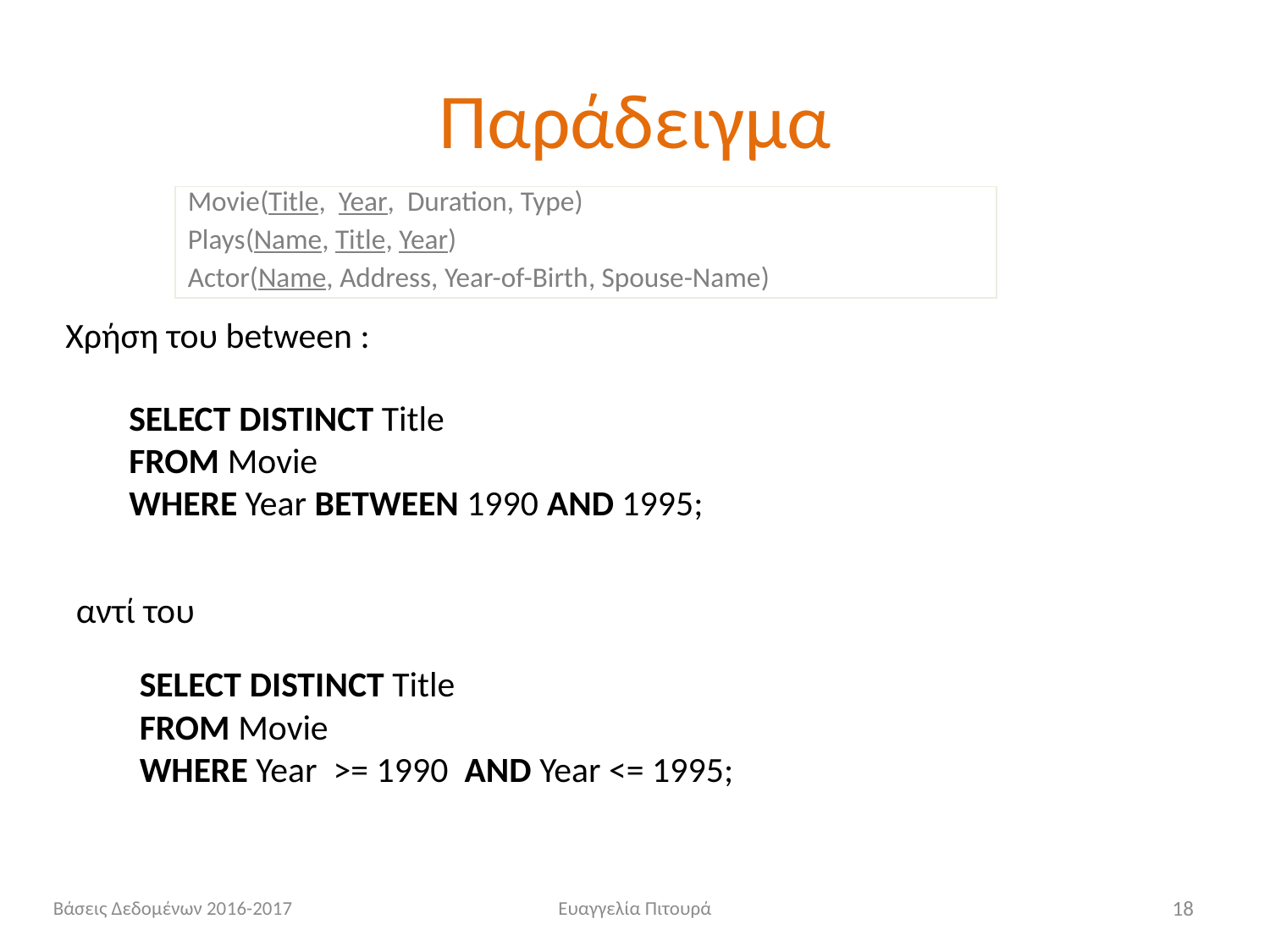

# Παράδειγμα
Movie(Title,  Year,  Duration, Type)
Plays(Name, Title, Year)
Actor(Name, Address, Year-of-Birth, Spouse-Name)
Χρήση του between :
SELECT DISTINCT Title
FROM Movie
WHERE Year BETWEEN 1990 AND 1995;
αντί του
SELECT DISTINCT Title
FROM Movie
WHERE Year  >= 1990  AND Year <= 1995;
Βάσεις Δεδομένων 2016-2017
Ευαγγελία Πιτουρά
18